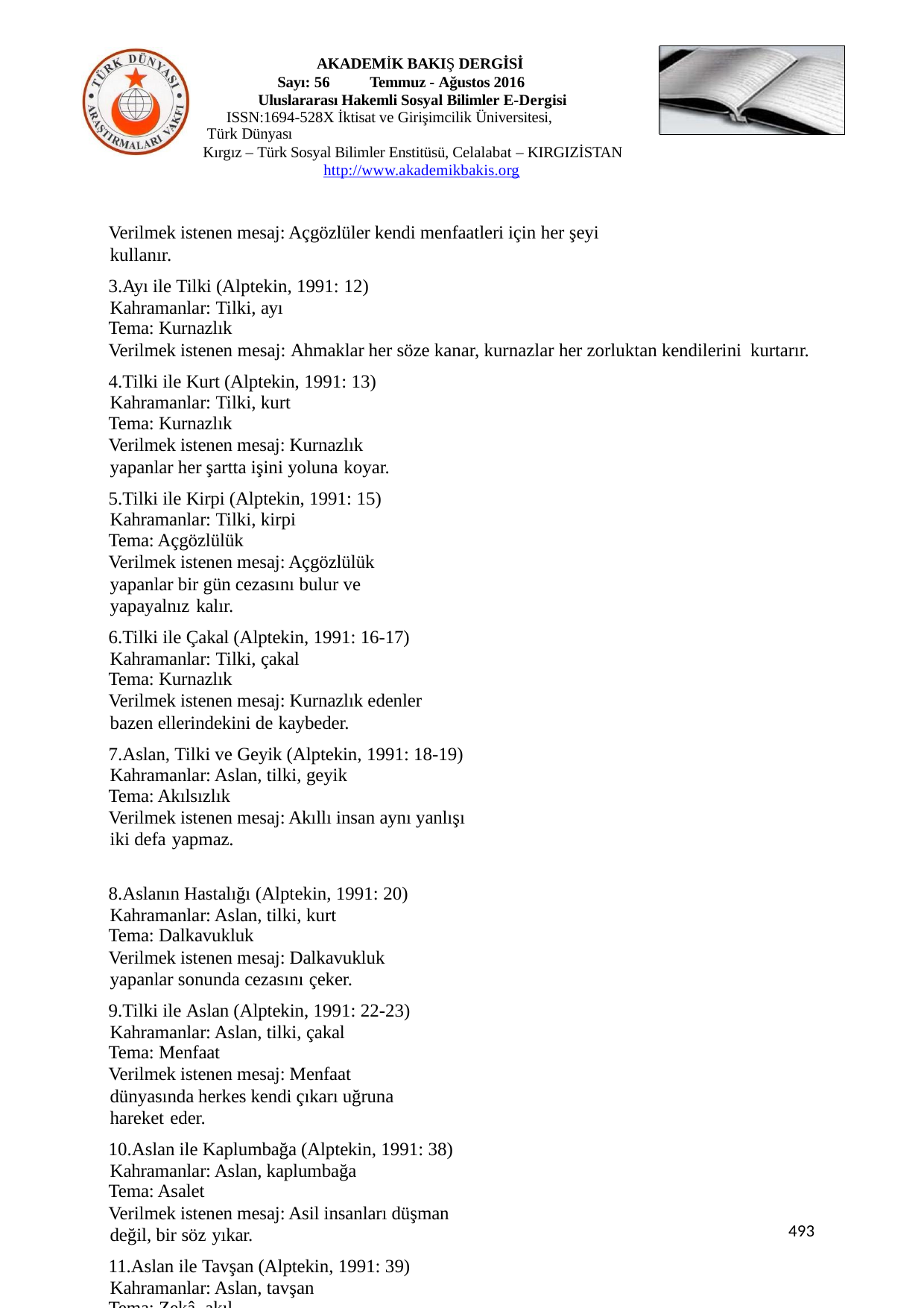

AKADEMİK BAKIŞ DERGİSİ
Sayı: 56	Temmuz - Ağustos 2016  Uluslararası Hakemli Sosyal Bilimler E-Dergisi
ISSN:1694-528X İktisat ve Girişimcilik Üniversitesi, Türk Dünyası
Kırgız – Türk Sosyal Bilimler Enstitüsü, Celalabat – KIRGIZİSTAN  http://www.akademikbakis.org

Verilmek istenen mesaj: Açgözlüler kendi menfaatleri için her şeyi kullanır.
Ayı ile Tilki (Alptekin, 1991: 12)  Kahramanlar: Tilki, ayı
Tema: Kurnazlık
Verilmek istenen mesaj: Ahmaklar her söze kanar, kurnazlar her zorluktan kendilerini  kurtarır.
Tilki ile Kurt (Alptekin, 1991: 13)  Kahramanlar: Tilki, kurt
Tema: Kurnazlık
Verilmek istenen mesaj: Kurnazlık yapanlar her şartta işini yoluna koyar.
Tilki ile Kirpi (Alptekin, 1991: 15)  Kahramanlar: Tilki, kirpi
Tema: Açgözlülük
Verilmek istenen mesaj: Açgözlülük yapanlar bir gün cezasını bulur ve yapayalnız kalır.
Tilki ile Çakal (Alptekin, 1991: 16-17)  Kahramanlar: Tilki, çakal
Tema: Kurnazlık
Verilmek istenen mesaj: Kurnazlık edenler bazen ellerindekini de kaybeder.
Aslan, Tilki ve Geyik (Alptekin, 1991: 18-19)  Kahramanlar: Aslan, tilki, geyik
Tema: Akılsızlık
Verilmek istenen mesaj: Akıllı insan aynı yanlışı iki defa yapmaz.

Aslanın Hastalığı (Alptekin, 1991: 20)  Kahramanlar: Aslan, tilki, kurt
Tema: Dalkavukluk
Verilmek istenen mesaj: Dalkavukluk yapanlar sonunda cezasını çeker.
Tilki ile Aslan (Alptekin, 1991: 22-23)  Kahramanlar: Aslan, tilki, çakal
Tema: Menfaat
Verilmek istenen mesaj: Menfaat dünyasında herkes kendi çıkarı uğruna hareket eder.
Aslan ile Kaplumbağa (Alptekin, 1991: 38)  Kahramanlar: Aslan, kaplumbağa
Tema: Asalet
Verilmek istenen mesaj: Asil insanları düşman değil, bir söz yıkar.
Aslan ile Tavşan (Alptekin, 1991: 39)  Kahramanlar: Aslan, tavşan
Tema: Zekâ, akıl
Verilmek istenen tema: Zekâ her zaman kaba kuvvetten üstündür.
Kurt, Tilki ve At (Alptekin, 1991: 50)  Kahramanlar: Kurt, tilki, at
Tema: Bilgi
493